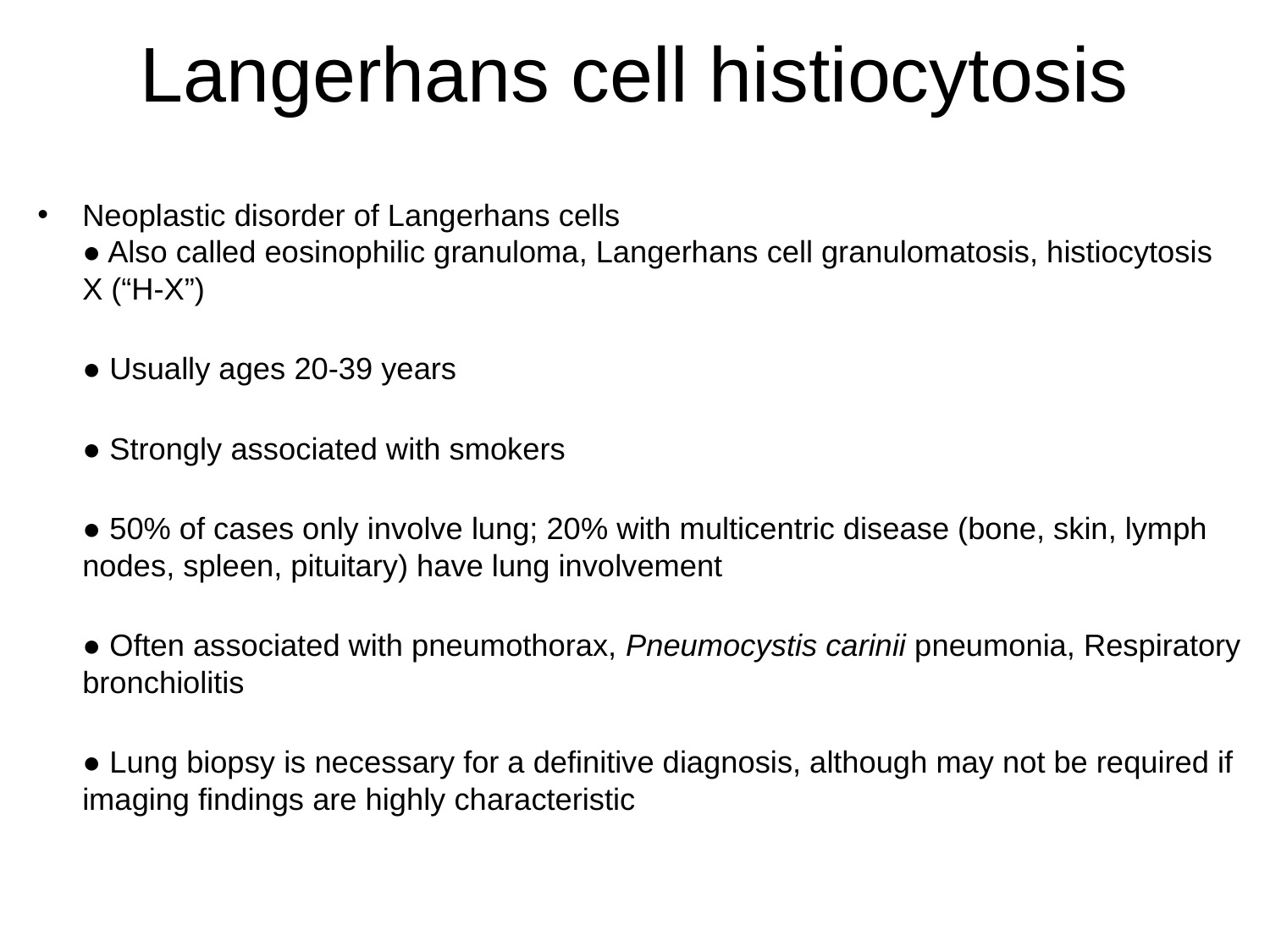

# Langerhans cell histiocytosis

Neoplastic disorder of Langerhans cells
● Also called eosinophilic granuloma, Langerhans cell granulomatosis, histiocytosis X (“H-X”)
● Usually ages 20-39 years
● Strongly associated with smokers
● 50% of cases only involve lung; 20% with multicentric disease (bone, skin, lymph nodes, spleen, pituitary) have lung involvement
● Often associated with pneumothorax, Pneumocystis carinii pneumonia, Respiratory bronchiolitis
● Lung biopsy is necessary for a definitive diagnosis, although may not be required if imaging findings are highly characteristic